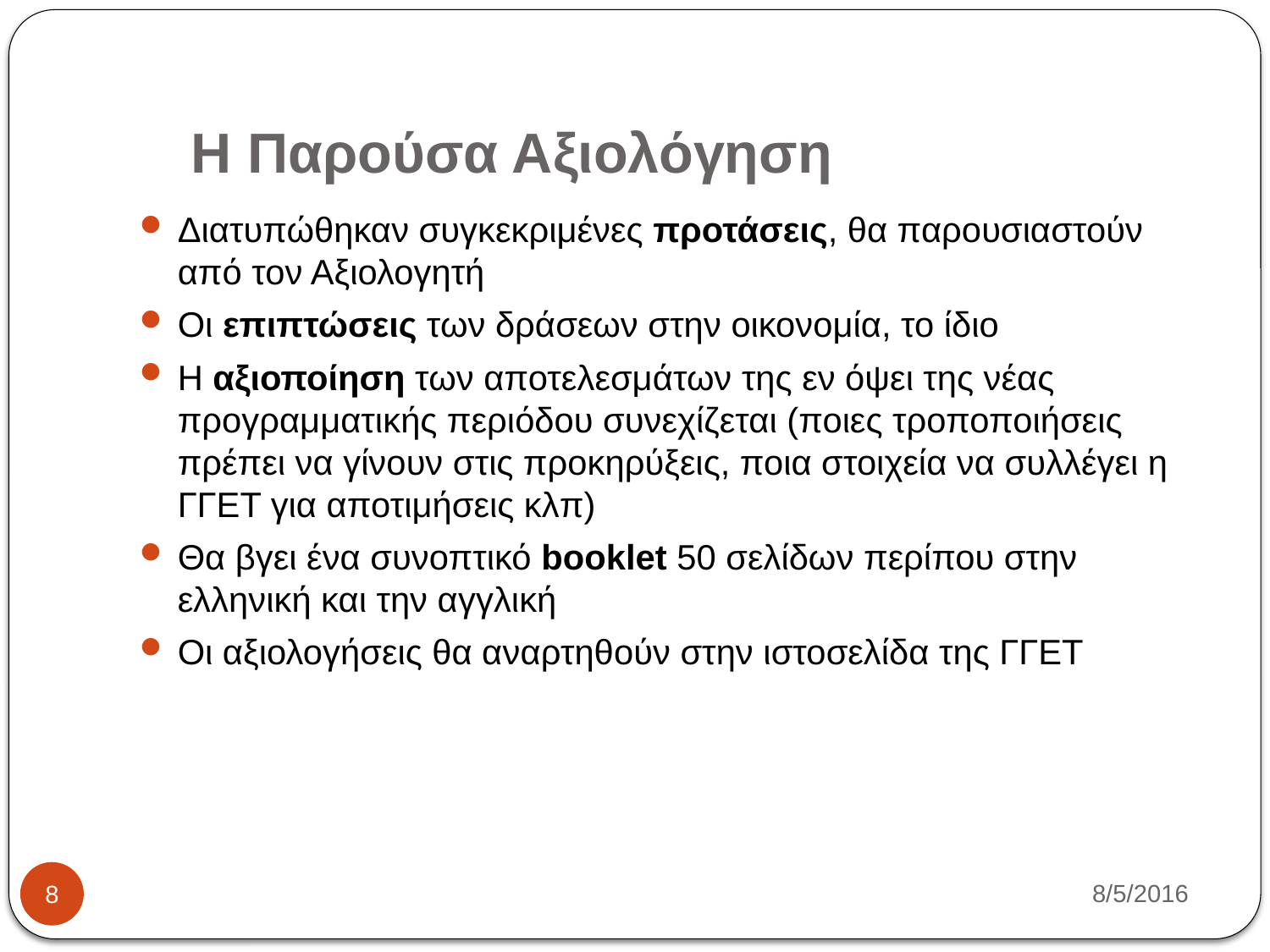

# Η Παρούσα Αξιολόγηση
Διατυπώθηκαν συγκεκριμένες προτάσεις, θα παρουσιαστούν από τον Αξιολογητή
Οι επιπτώσεις των δράσεων στην οικονομία, το ίδιο
Η αξιοποίηση των αποτελεσμάτων της εν όψει της νέας προγραμματικής περιόδου συνεχίζεται (ποιες τροποποιήσεις πρέπει να γίνουν στις προκηρύξεις, ποια στοιχεία να συλλέγει η ΓΓΕΤ για αποτιμήσεις κλπ)
Θα βγει ένα συνοπτικό booklet 50 σελίδων περίπου στην ελληνική και την αγγλική
Οι αξιολογήσεις θα αναρτηθούν στην ιστοσελίδα της ΓΓΕΤ

8/5/2016
8